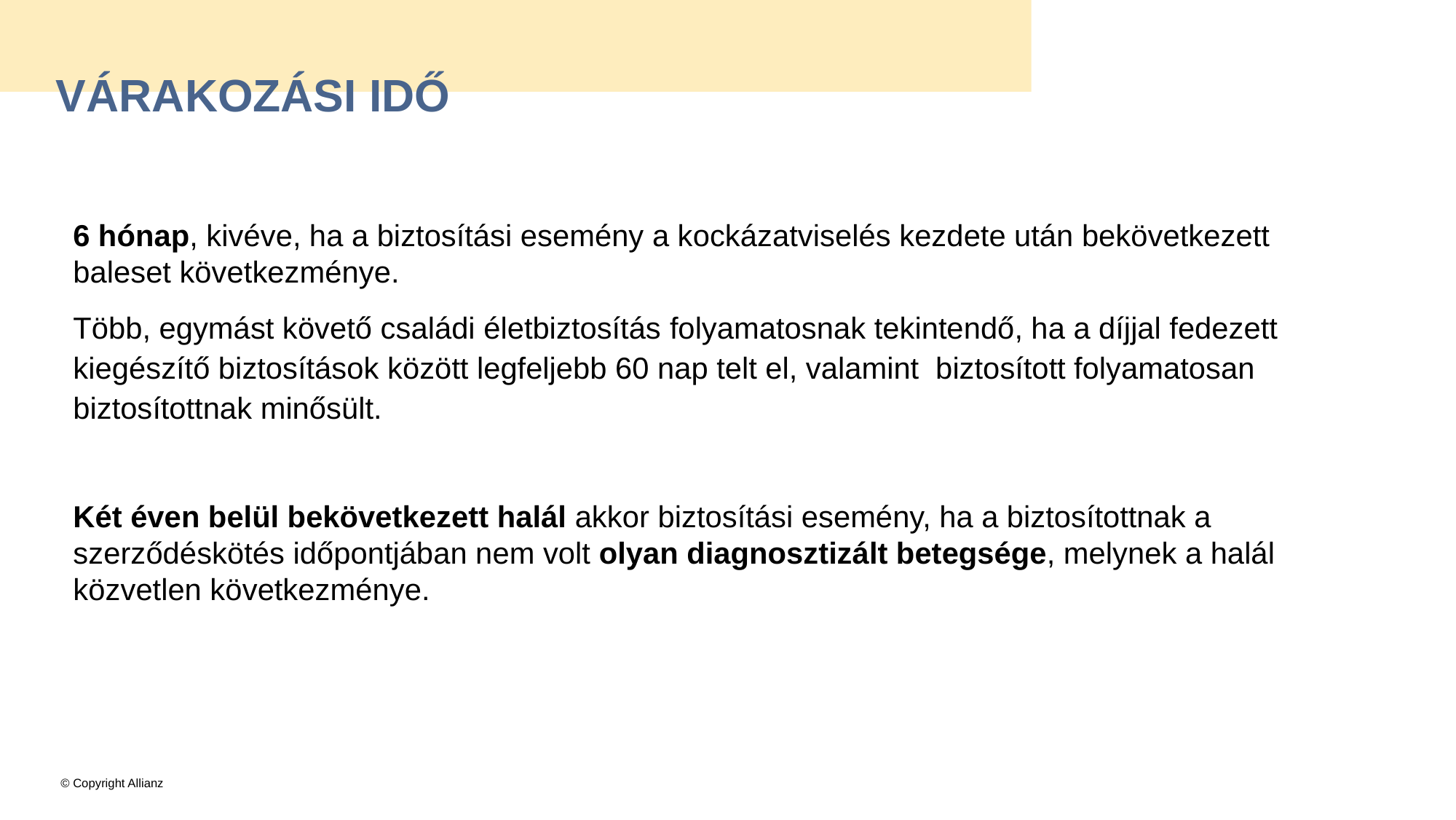

# Várakozási idő

6 hónap, kivéve, ha a biztosítási esemény a kockázatviselés kezdete után bekövetkezett baleset következménye.
Több, egymást követő családi életbiztosítás folyamatosnak tekintendő, ha a díjjal fedezett kiegészítő biztosítások között legfeljebb 60 nap telt el, valamint  biztosított folyamatosan biztosítottnak minősült.

Két éven belül bekövetkezett halál akkor biztosítási esemény, ha a biztosítottnak a  szerződéskötés időpontjában nem volt olyan diagnosztizált betegsége, melynek a halál közvetlen következménye.